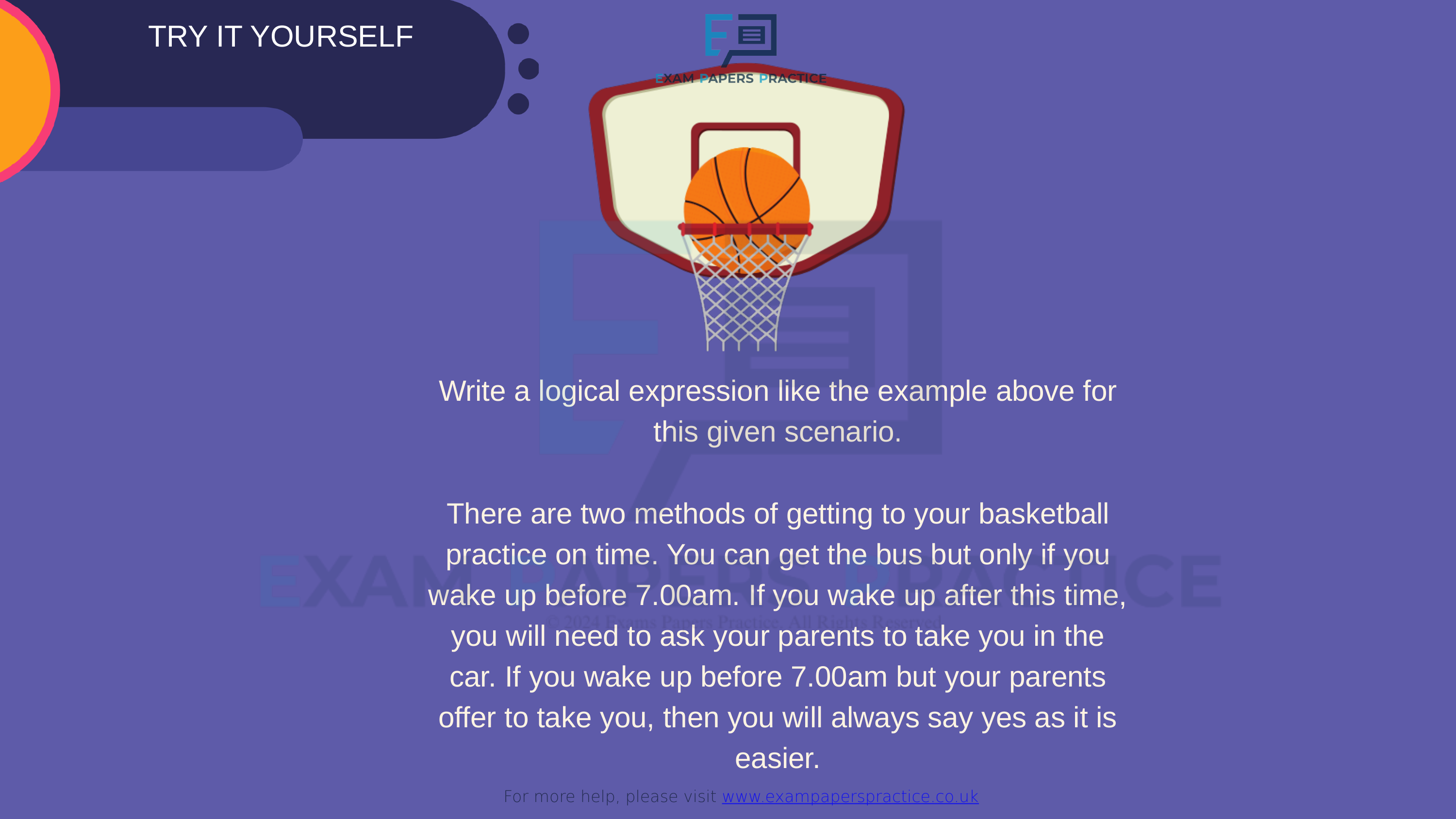

TRY IT YOURSELF

For more help, please visit www.exampaperspractice.co.uk

Write a logical expression like the example above for this given scenario.

There are two methods of getting to your basketball practice on time. You can get the bus but only if you wake up before 7.00am. If you wake up after this time, you will need to ask your parents to take you in the car. If you wake up before 7.00am but your parents offer to take you, then you will always say yes as it is easier.